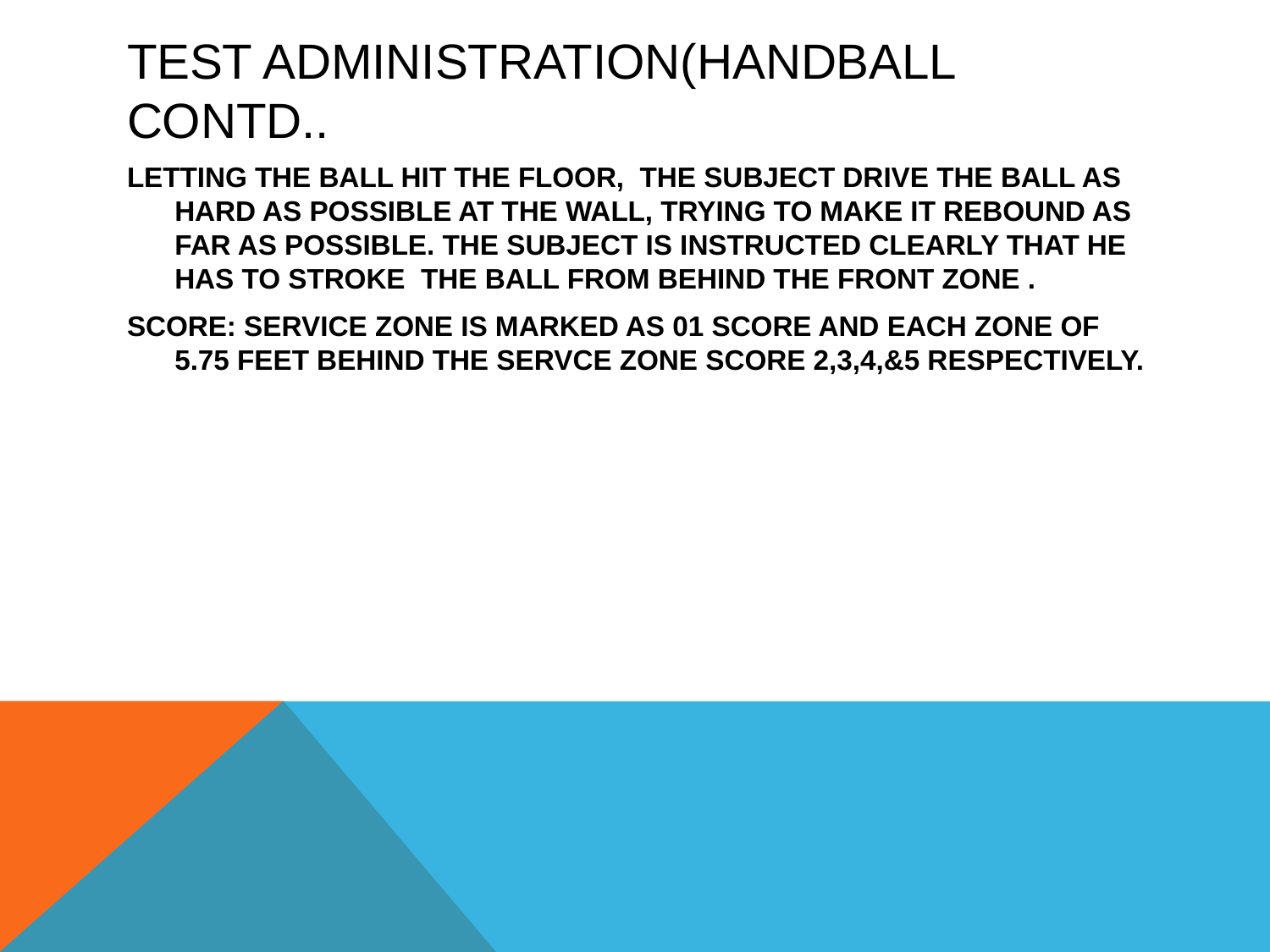

# TEST ADMINISTRATION(HANDBALL CONTD..
LETTING THE BALL HIT THE FLOOR,  THE SUBJECT DRIVE THE BALL AS HARD AS POSSIBLE AT THE WALL, TRYING TO MAKE IT REBOUND AS FAR AS POSSIBLE. THE SUBJECT IS INSTRUCTED CLEARLY THAT HE HAS TO STROKE  THE BALL FROM BEHIND THE FRONT ZONE .
SCORE: SERVICE ZONE IS MARKED AS 01 SCORE AND EACH ZONE OF 5.75 FEET BEHIND THE SERVCE ZONE SCORE 2,3,4,&5 RESPECTIVELY.